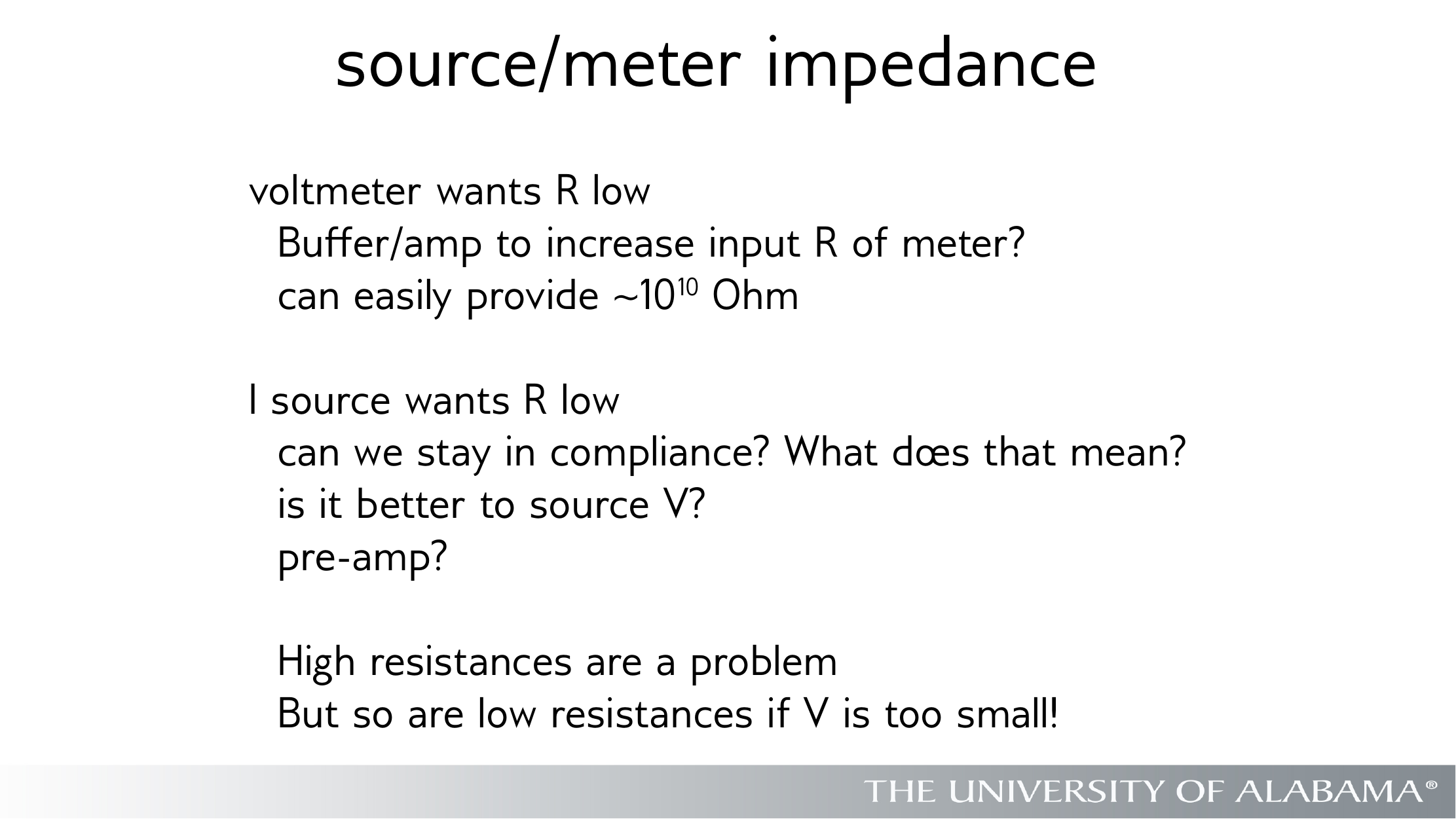

# source/meter impedance
voltmeter wants R low
Buffer/amp to increase input R of meter?
can easily provide ~1010 Ohm

I source wants R low
can we stay in compliance? What does that mean?
is it better to source V?
pre-amp?

High resistances are a problem
But so are low resistances if V is too small!